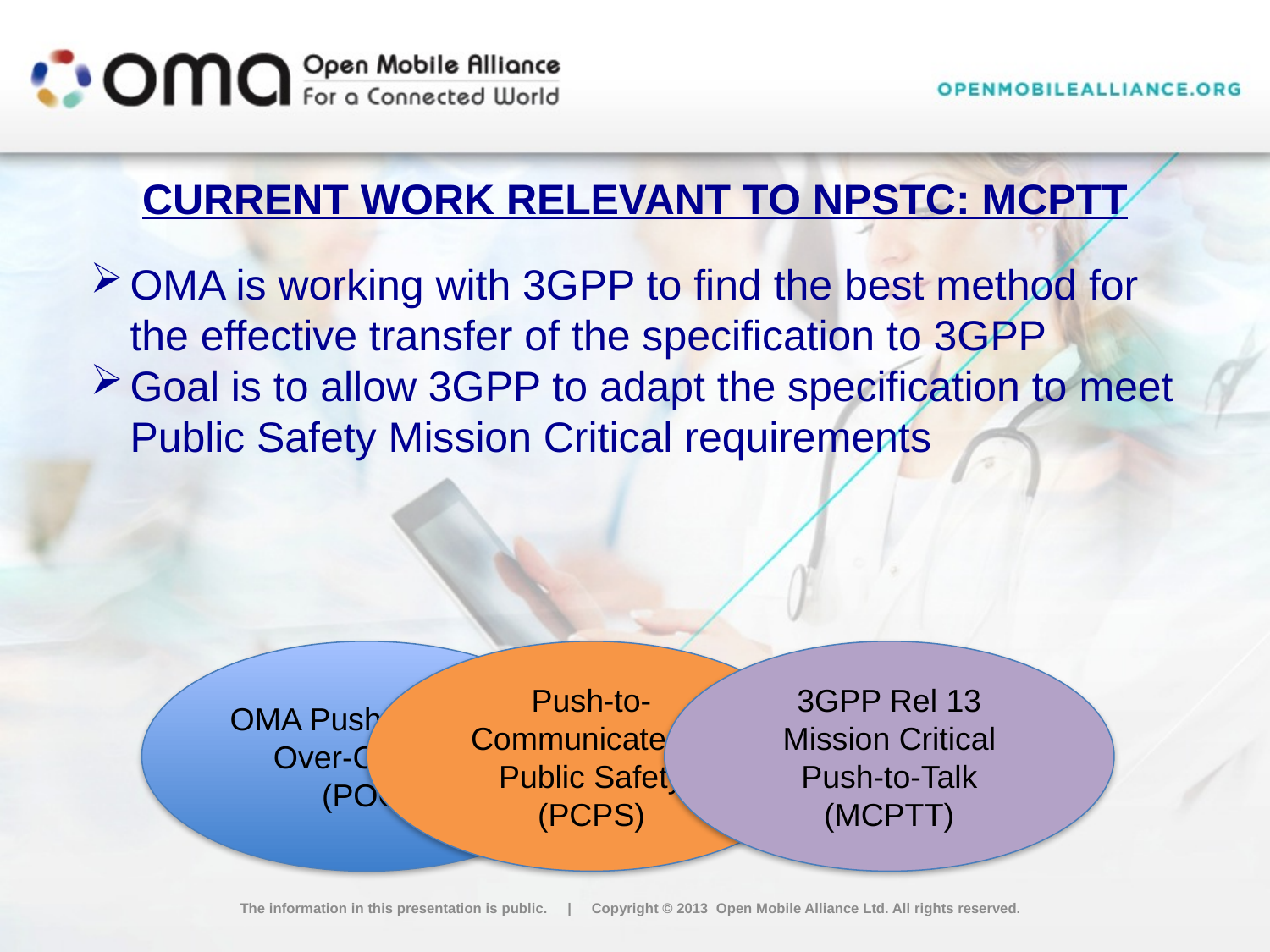

# Current work relevant to NPSTC: MCPTT
OMA is working with 3GPP to find the best method for the effective transfer of the specification to 3GPP
Goal is to allow 3GPP to adapt the specification to meet Public Safety Mission Critical requirements
OMA Push-To-Talk-Over-Cellular
(POC)
Push-to-Communicate for Public Safety (PCPS)
3GPP Rel 13
Mission Critical
Push-to-Talk
(MCPTT)
The information in this presentation is public.     |     Copyright © 2013  Open Mobile Alliance Ltd. All rights reserved.